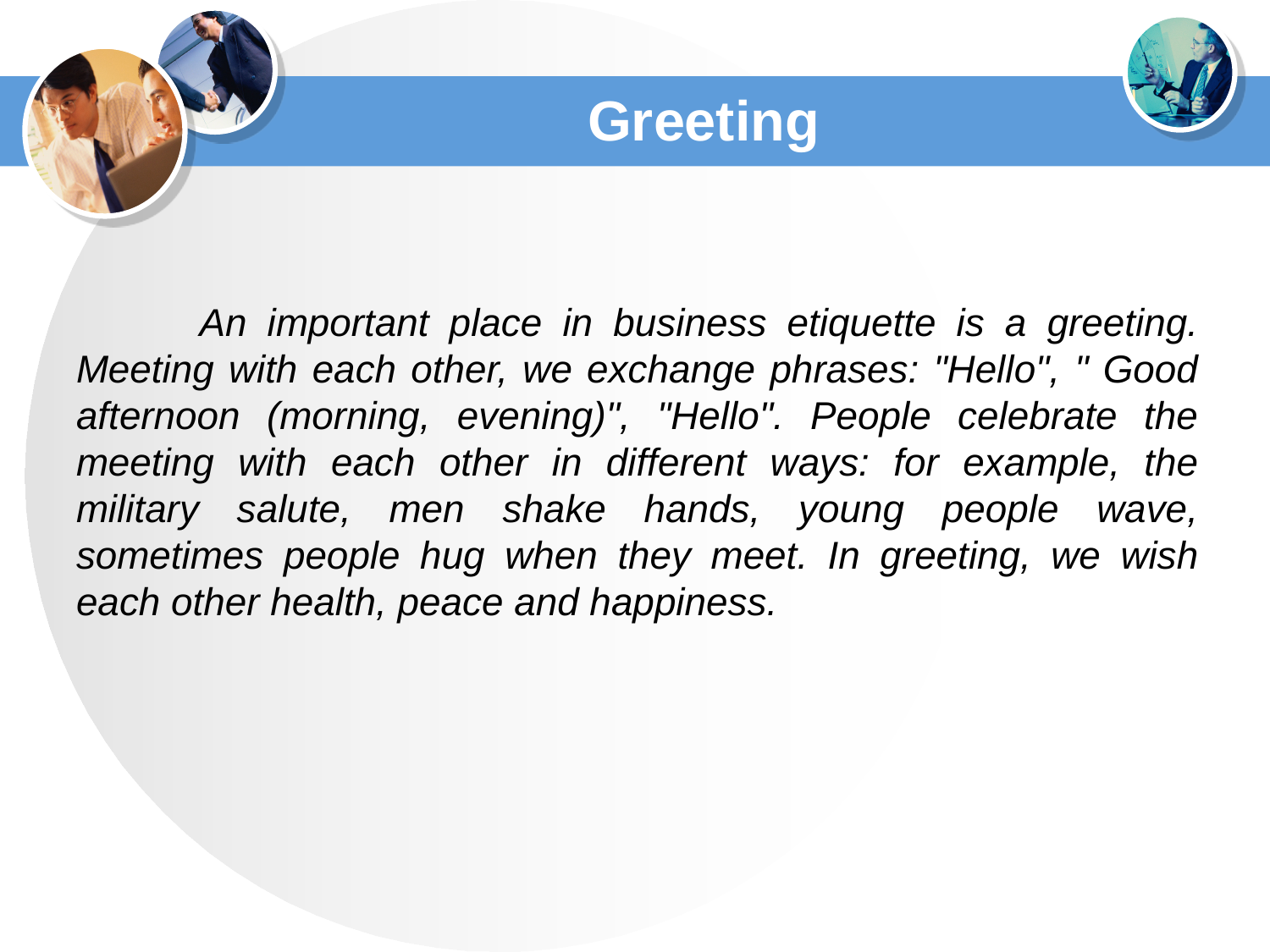

# Greeting

      An important place in business etiquette is a greeting. Meeting with each other, we exchange phrases: "Hello", " Good afternoon (morning, evening)", "Hello". People celebrate the meeting with each other in different ways: for example, the military salute, men shake hands, young people wave, sometimes people hug when they meet. In greeting, we wish each other health, peace and happiness.